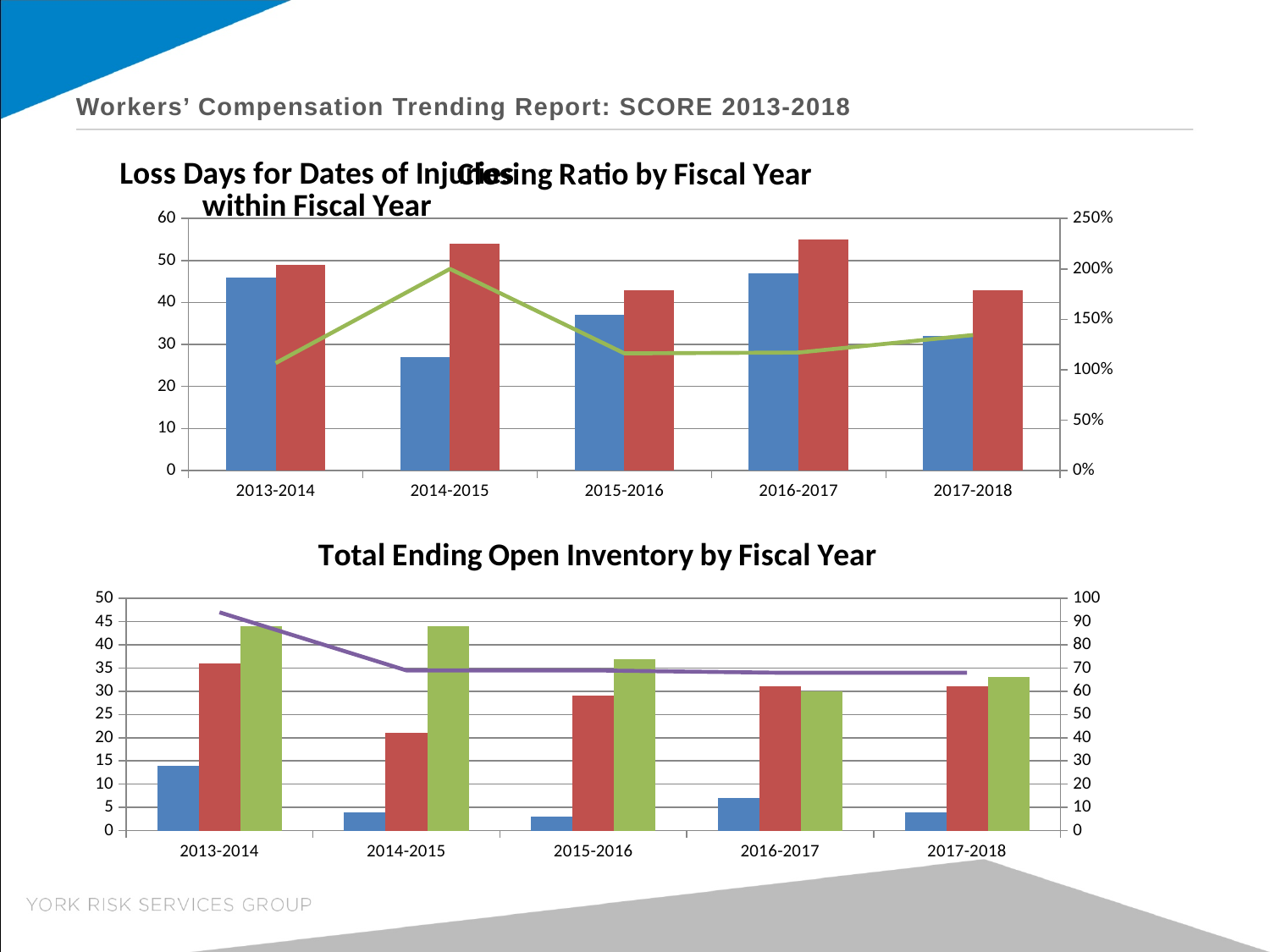

# Workers’ Compensation Trending Report: SCORE 2013-2018

### Chart: Loss Days for Dates of Injuries within Fiscal Year

| Category |
|---|

### Chart: Closing Ratio by Fiscal Year

| Category | Open | Closed | Ratio |
|---|---|---|---|
| 2013-2014 | 46.0 | 49.0 | 1.065217391304348 |
| 2014-2015 | 27.0 | 54.0 | 2.0 |
| 2015-2016 | 37.0 | 43.0 | 1.162162162162162 |
| 2016-2017 | 47.0 | 55.0 | 1.1702127659574468 |
| 2017-2018 | 32.0 | 43.0 | 1.34375 |

### Chart: Total Ending Open Inventory by Fiscal Year

| Category | Medical Only | Indemnity | Future Medical | Total |
|---|---|---|---|---|
| 2013-2014 | 14.0 | 36.0 | 44.0 | 94.0 |
| 2014-2015 | 4.0 | 21.0 | 44.0 | 69.0 |
| 2015-2016 | 3.0 | 29.0 | 37.0 | 69.0 |
| 2016-2017 | 7.0 | 31.0 | 30.0 | 68.0 |
| 2017-2018 | 4.0 | 31.0 | 33.0 | 68.0 |